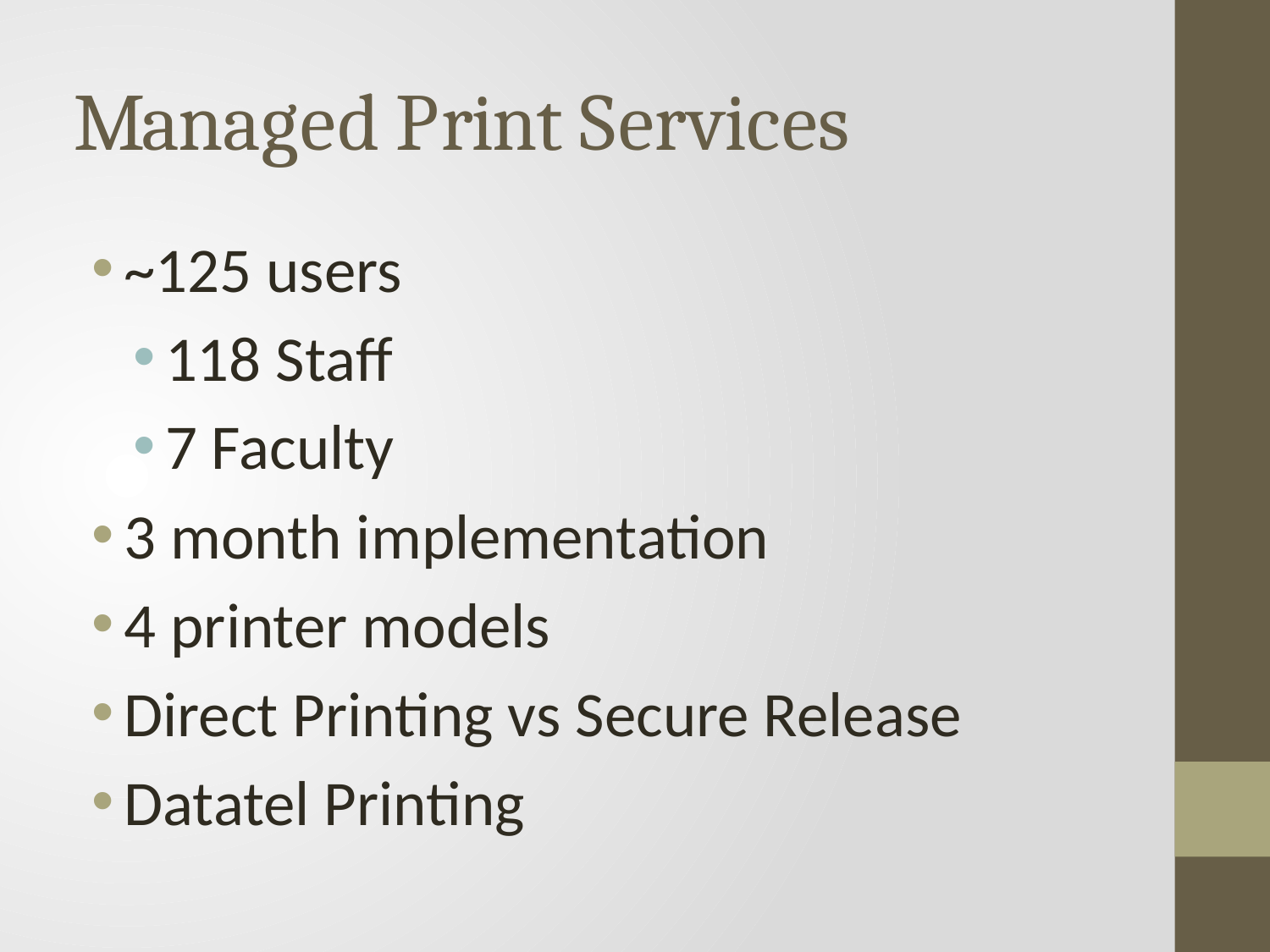

# Managed Print Services
~125 users
118 Staff
7 Faculty
3 month implementation
4 printer models
Direct Printing vs Secure Release
Datatel Printing